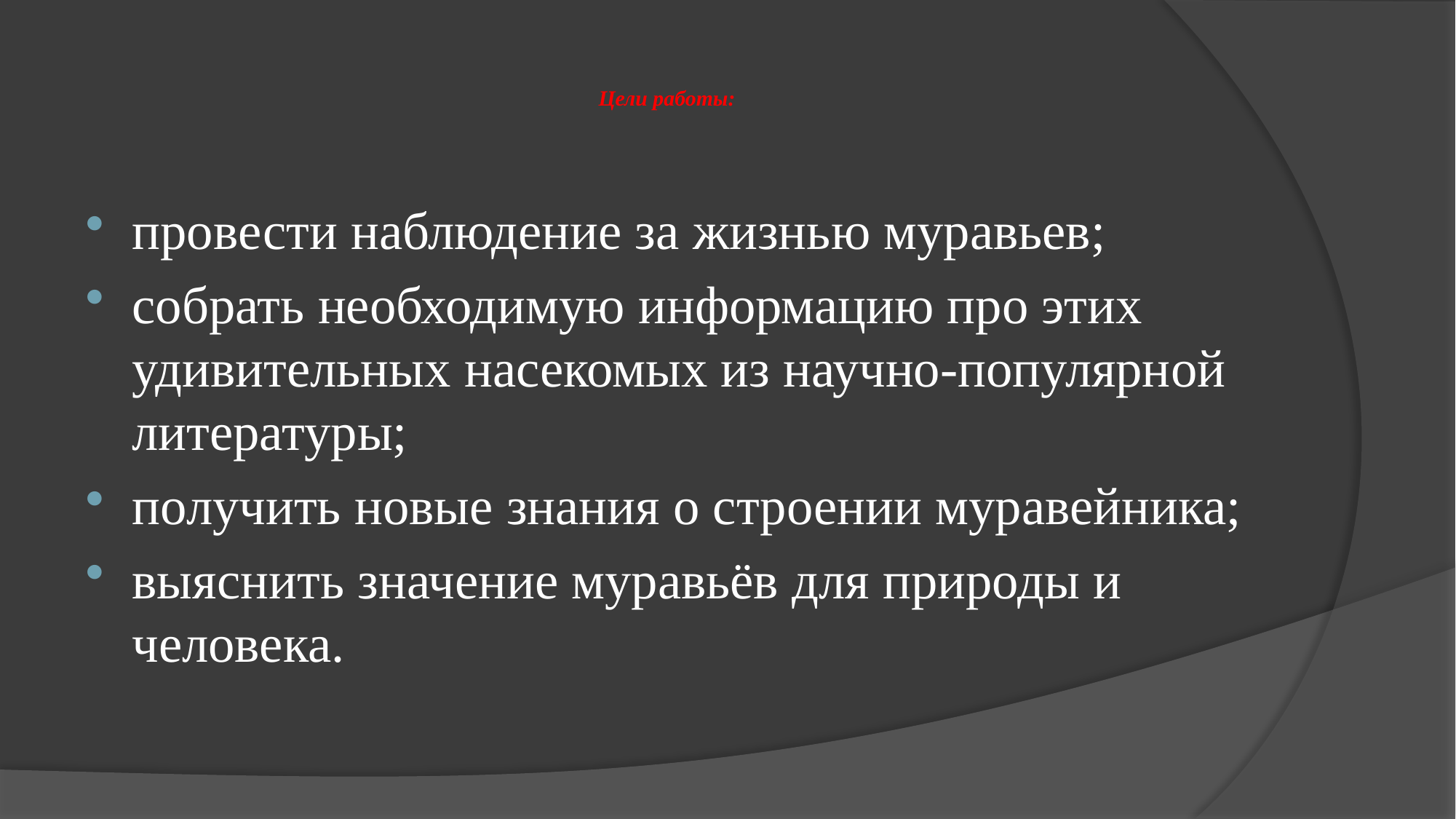

# Цели работы:
провести наблюдение за жизнью муравьев;
собрать необходимую информацию про этих удивительных насекомых из научно-популярной литературы;
получить новые знания о строении муравейника;
выяснить значение муравьёв для природы и человека.